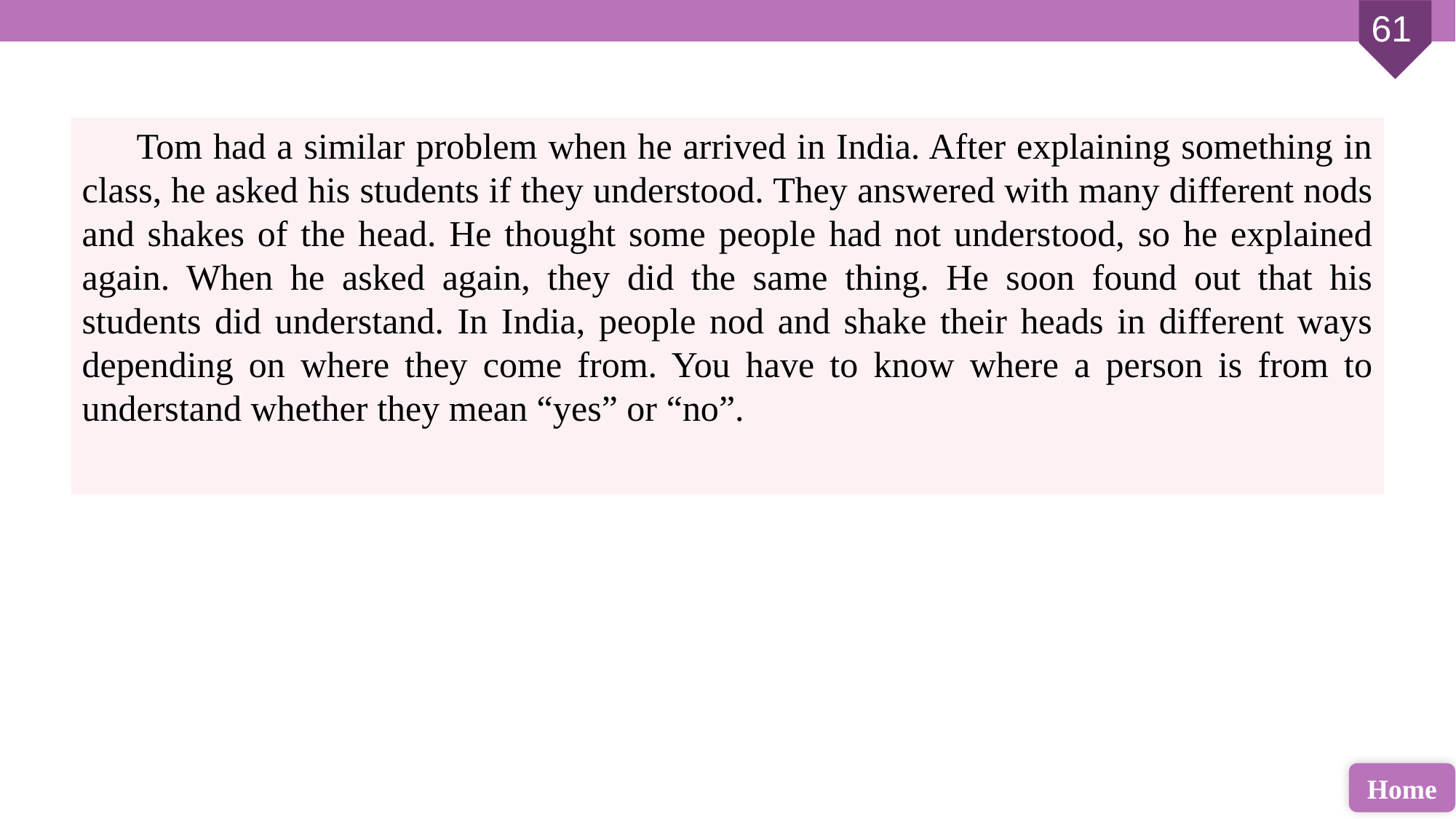

Tom had a similar problem when he arrived in India. After explaining something in class, he asked his students if they understood. They answered with many different nods and shakes of the head. He thought some people had not understood, so he explained again. When he asked again, they did the same thing. He soon found out that his students did understand. In India, people nod and shake their heads in different ways depending on where they come from. You have to know where a person is from to understand whether they mean “yes” or “no”.